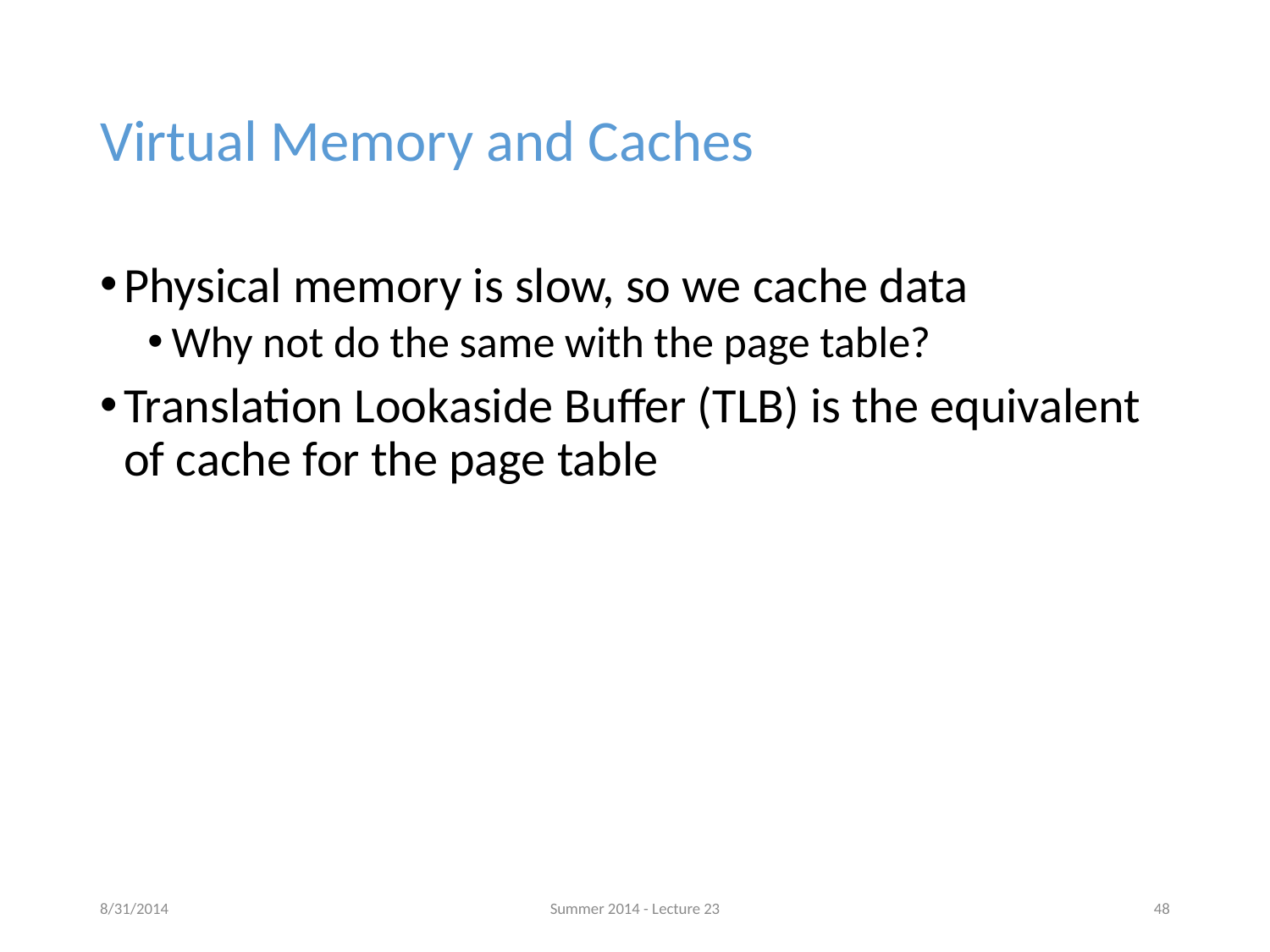

# Virtual Memory and Caches
Physical memory is slow, so we cache data
Why not do the same with the page table?
Translation Lookaside Buffer (TLB) is the equivalent of cache for the page table
8/31/2014
Summer 2014 - Lecture 23
48